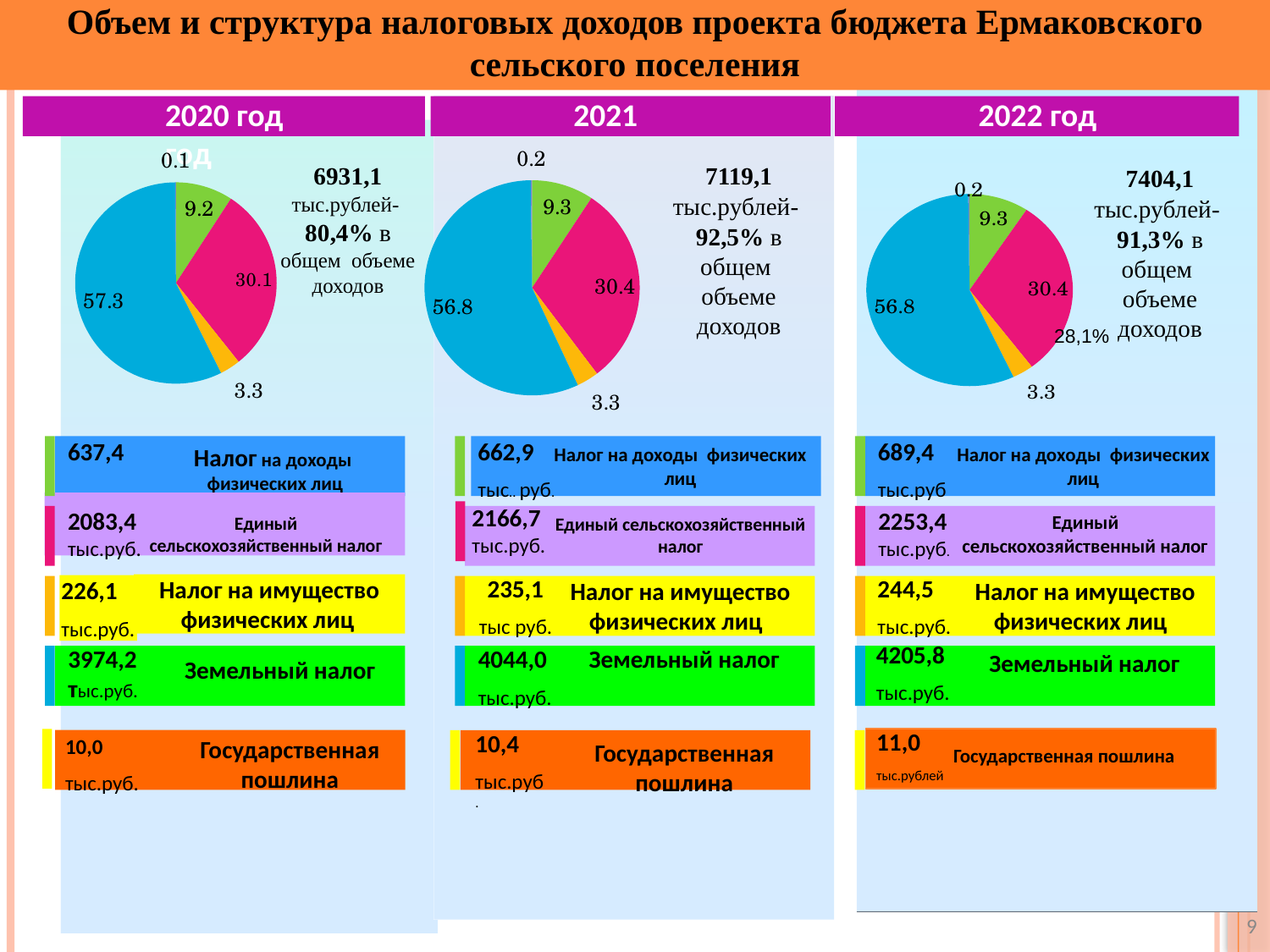

Объем и структура налоговых доходов проекта бюджета Ермаковского сельского поселения
# ОБЪЕМ И СТРУКТУРА НАЛОГОВЫХ ДОХОДОВ

2020 год	2021 год
2022 год

### Chart

| Category | Столбец1 |
|---|---|
|  | 9.3 |
|  | 30.4 |
|  | 3.3 |
|  | 56.8 |
|  | 0.2 |

### Chart

| Category | Столбец1 |
|---|---|
|  | 9.2 |
|  | 30.1 |
|  | 3.3 |
|  | 57.3 |
|  | 0.1 |

### Chart

| Category | Столбец1 |
|---|---|
|  | 9.3 |
|  | 30.4 |
|  | 3.3 |
|  | 56.8 |
|  | 0.2 |
6931,1
тыс.рублей-
80,4% в общем  объеме доходов
7119,1
тыс.рублей-
92,5% в общем  объеме доходов
7404,1
тыс.рублей-
91,3% в общем  объеме доходов

28,1%

637,4

2083,4 тыс.руб.
662,9
тыс.. руб.
689,4
тыс.руб

Налог на доходы  физических лиц
Налог на доходы  физических лиц
Налог на доходы  физических лиц

2166,7 тыс.руб.
2253,4 тыс.руб.

Единый сельскохозяйственный налог
Единый сельскохозяйственный налог
Единый сельскохозяйственный налог
235,1
тыс руб.
244,5
тыс.руб.
Налог на имущество физических лиц
226,1
тыс.руб.
Налог на имущество физических лиц

Налог на имущество физических лиц
4205,8
тыс.руб.

3974,2тыс.руб.
4044,0
тыс.руб.
Земельный налог

Земельный налог
Земельный налог
11,0
тыс.рублей
10,4
тыс.руб.

10,0
тыс.руб.
Государственная пошлина
Государственная пошлина
Государственная пошлина
9